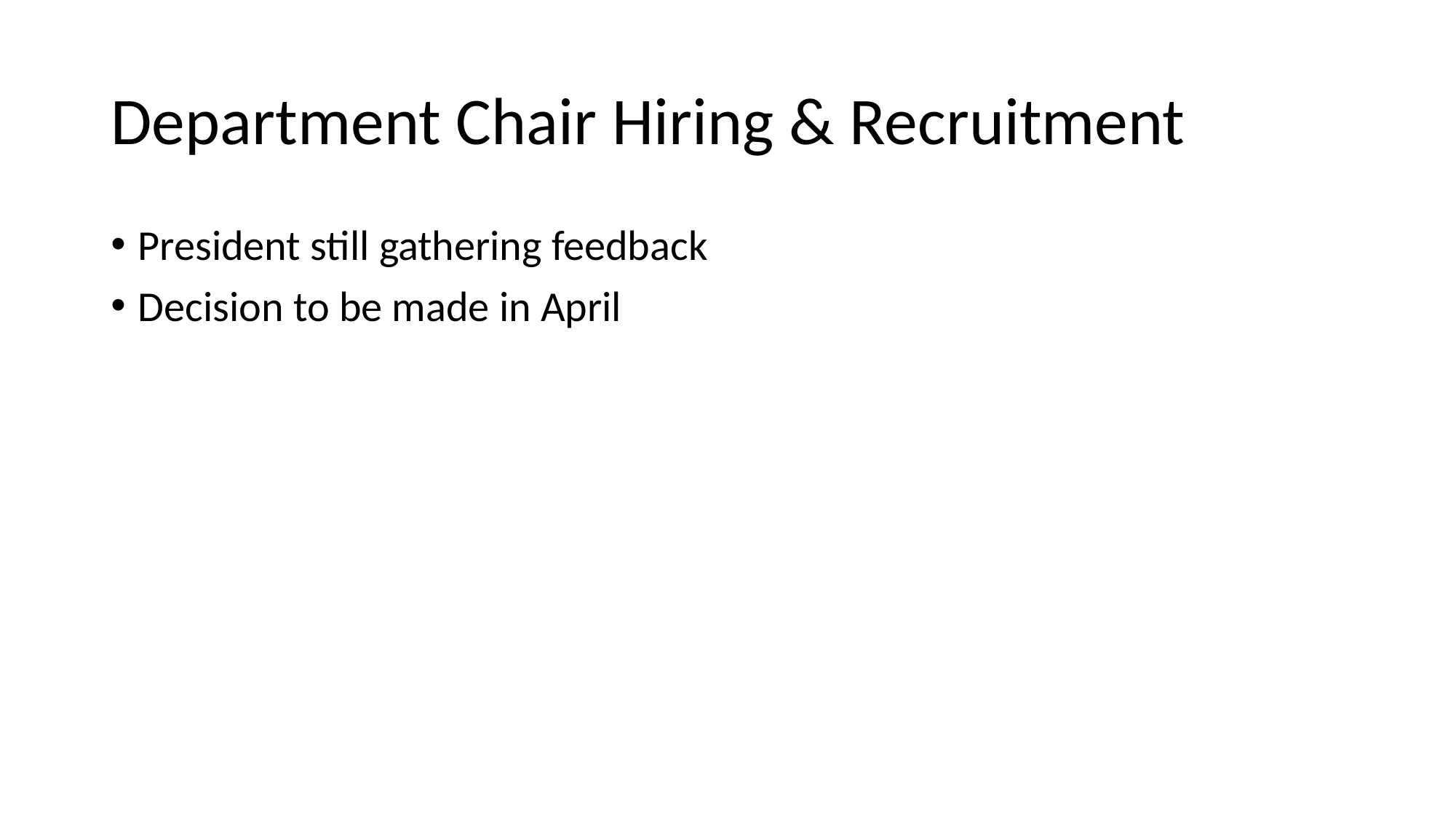

# Department Chair Hiring & Recruitment
President still gathering feedback
Decision to be made in April